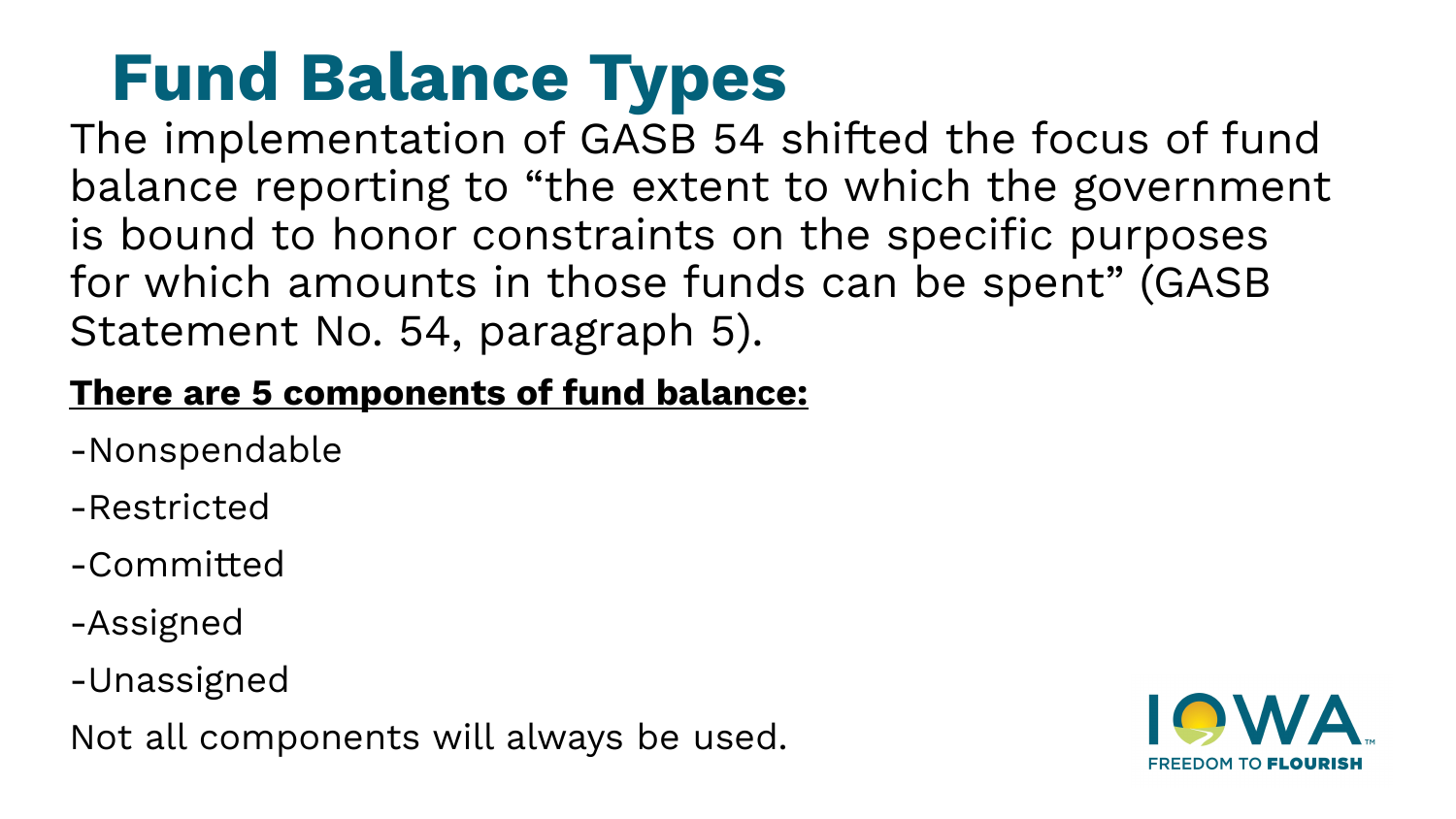

# Fund Balance Types
The implementation of GASB 54 shifted the focus of fund balance reporting to “the extent to which the government is bound to honor constraints on the specific purposes for which amounts in those funds can be spent” (GASB Statement No. 54, paragraph 5).
There are 5 components of fund balance:
-Nonspendable
-Restricted
-Committed
-Assigned
-Unassigned
Not all components will always be used.

24